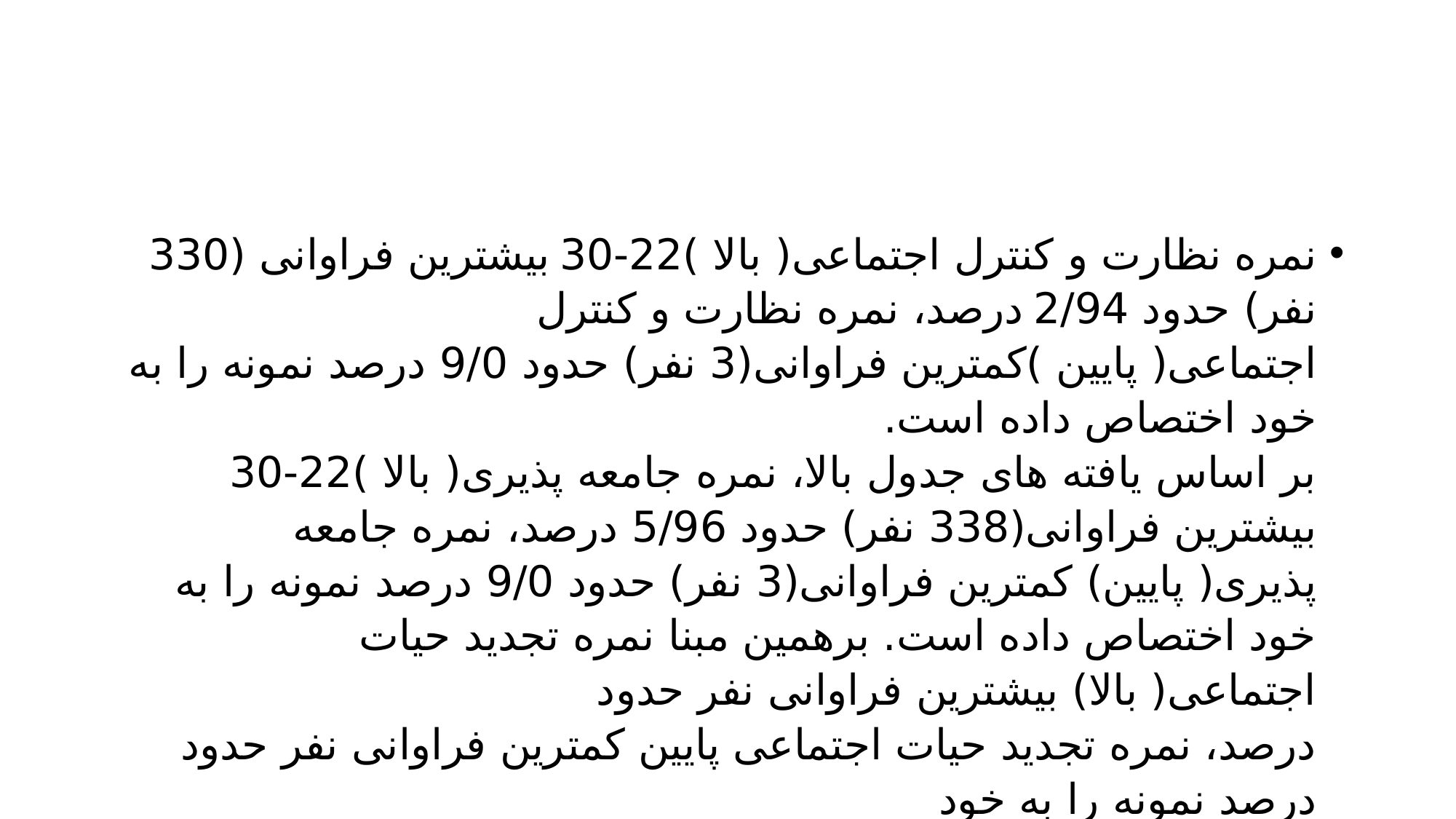

#
نمره نظارت و کنترل اجتماعی( بالا )22-30 بیشترین فراوانی (330 نفر) حدود 2/94 درصد، نمره نظارت و کنترل اجتماعی( پایین )کمترین فراوانی(3 نفر) حدود 9/0 درصد نمونه را به خود اختصاص داده است.
بر اساس یافته های جدول بالا، نمره جامعه پذیری( بالا )22-30 بیشترین فراوانی(338 نفر) حدود 5/96 درصد، نمره جامعه پذیری( پایین) کمترین فراوانی(3 نفر) حدود 9/0 درصد نمونه را به خود اختصاص داده است. برهمین مبنا نمره تجدید حیات اجتماعی( بالا) بیشترین فراوانی نفر حدود
درصد، نمره تجدید حيات اجتماعی پایین کمترین فراوانی نفر حدود درصد نمونه را به خود
اختصاص داده است